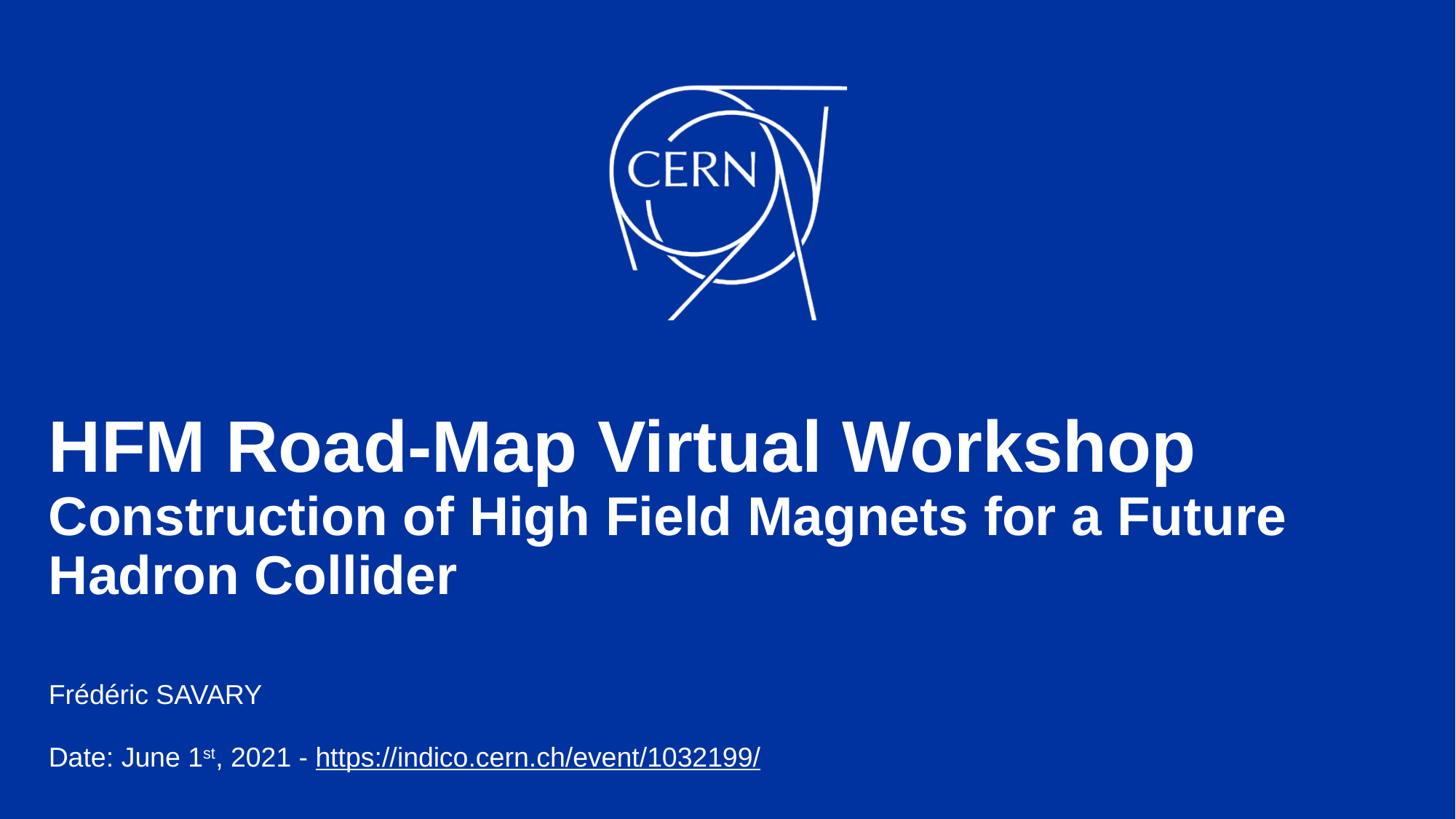

# HFM Road-Map Virtual Workshop Construction of High Field Magnets for a Future Hadron Collider
Frédéric SAVARY
Date: June 1st, 2021 - https://indico.cern.ch/event/1032199/